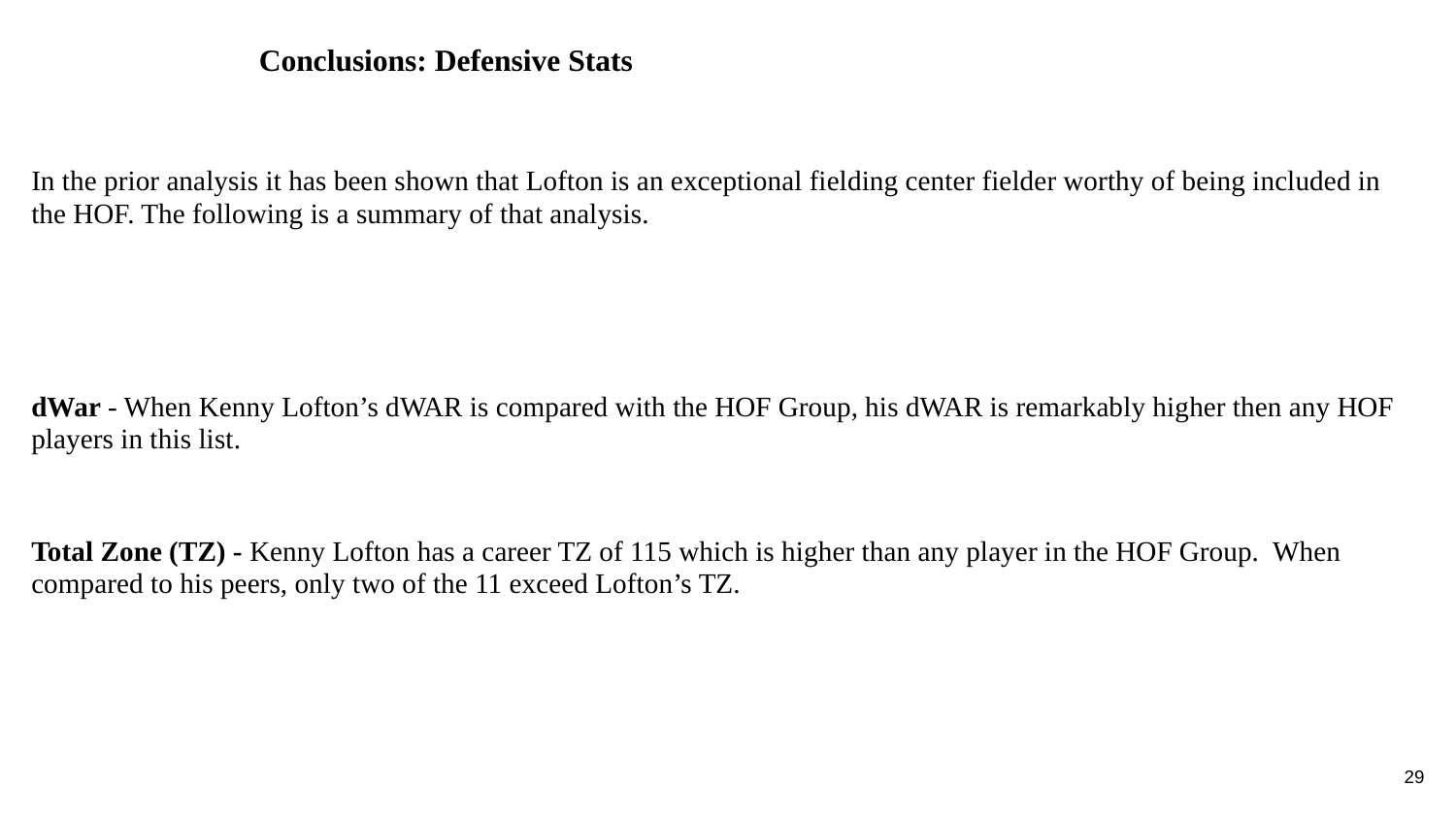

# Conclusions: Defensive Stats

In the prior analysis it has been shown that Lofton is an exceptional fielding center fielder worthy of being included in the HOF. The following is a summary of that analysis.

dWar - When Kenny Lofton’s dWAR is compared with the HOF Group, his dWAR is remarkably higher then any HOF players in this list.

Total Zone (TZ) - Kenny Lofton has a career TZ of 115 which is higher than any player in the HOF Group.  When compared to his peers, only two of the 11 exceed Lofton’s TZ.

29